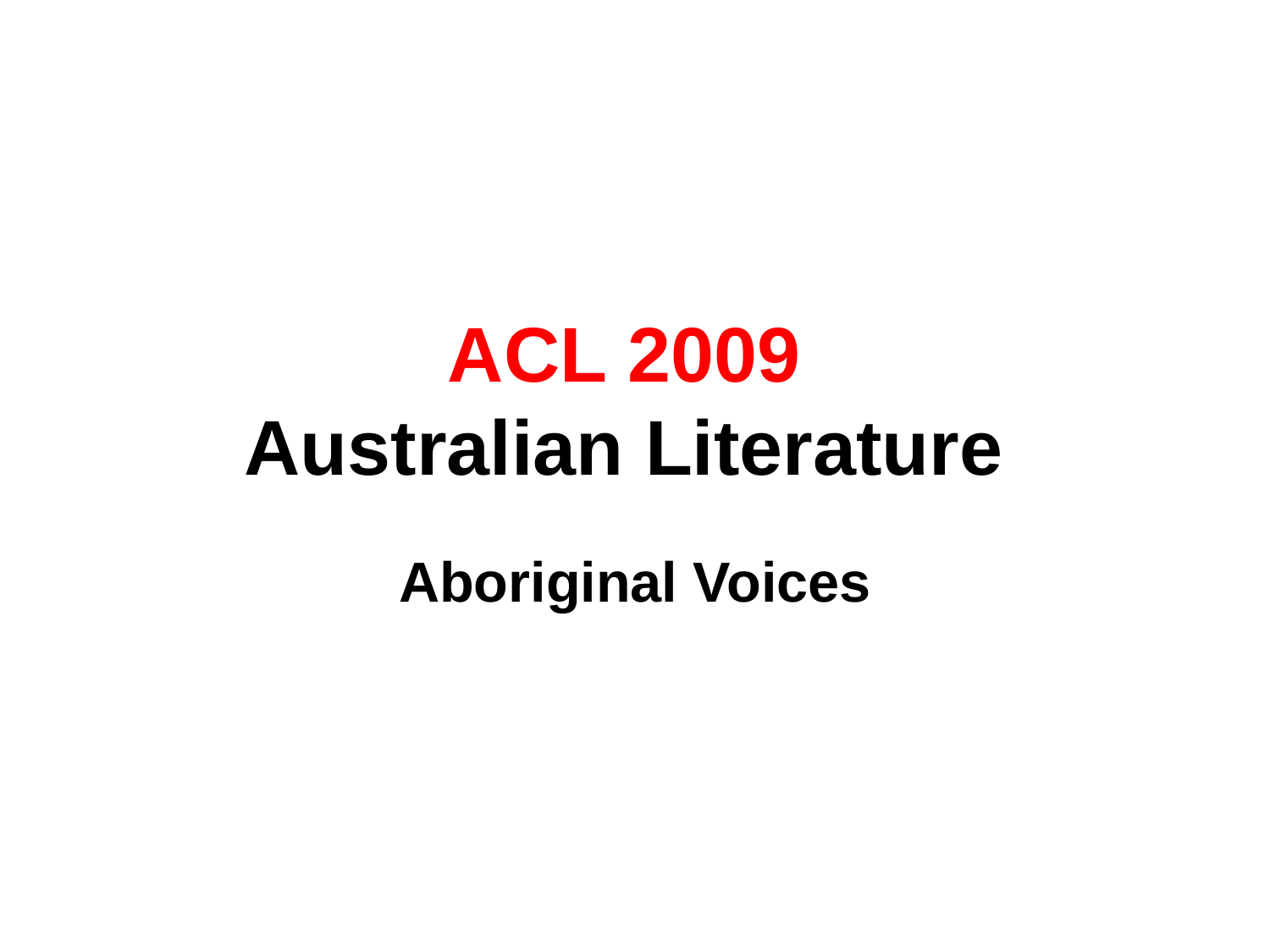

# ACL 2009  Australian Literature
Aboriginal Voices